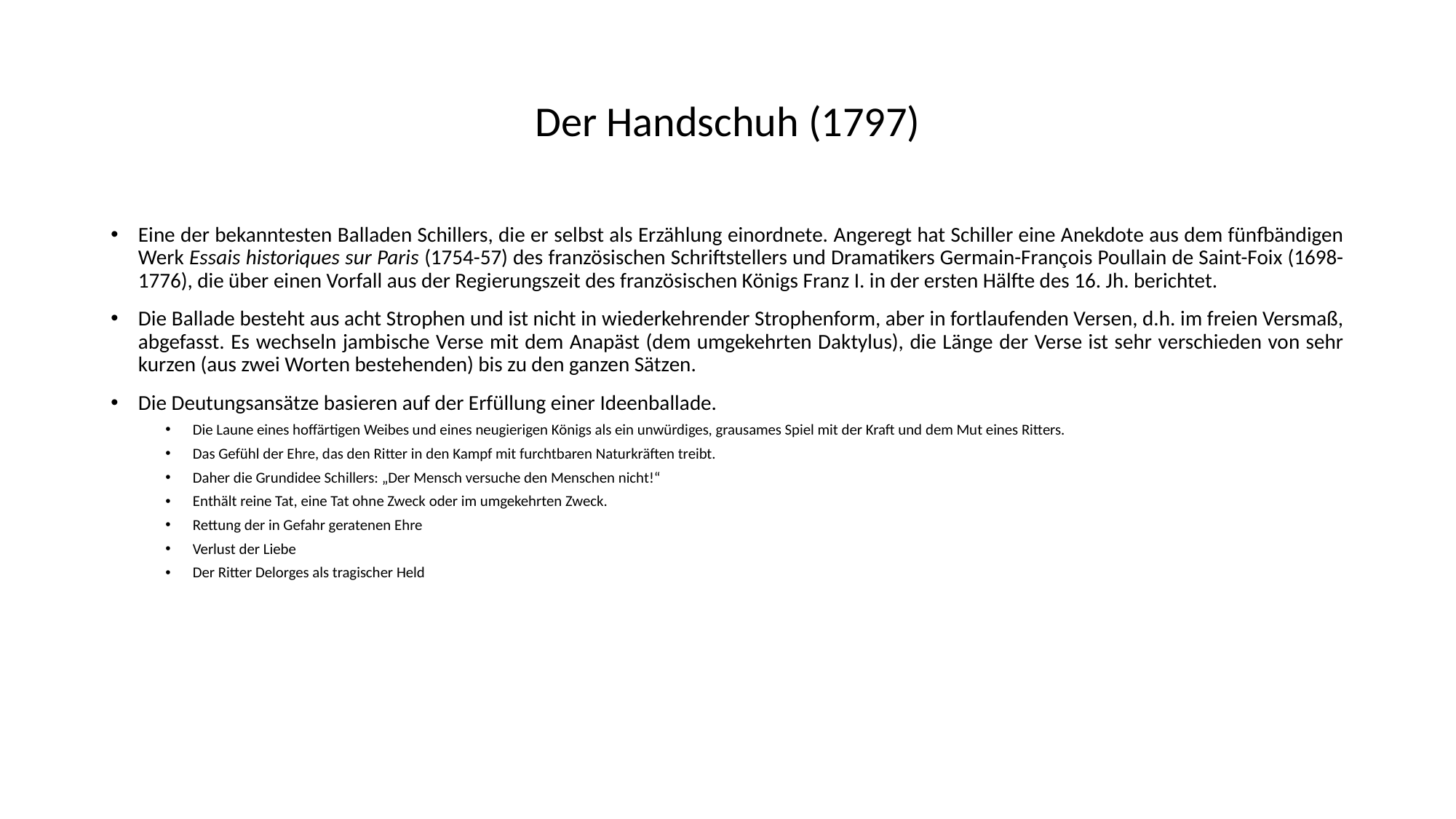

# Der Handschuh (1797)
Eine der bekanntesten Balladen Schillers, die er selbst als Erzählung einordnete. Angeregt hat Schiller eine Anekdote aus dem fünfbändigen Werk Essais historiques sur Paris (1754-57) des französischen Schriftstellers und Dramatikers Germain-François Poullain de Saint-Foix (1698-1776), die über einen Vorfall aus der Regierungszeit des französischen Königs Franz I. in der ersten Hälfte des 16. Jh. berichtet.
Die Ballade besteht aus acht Strophen und ist nicht in wiederkehrender Strophenform, aber in fortlaufenden Versen, d.h. im freien Versmaß, abgefasst. Es wechseln jambische Verse mit dem Anapäst (dem umgekehrten Daktylus), die Länge der Verse ist sehr verschieden von sehr kurzen (aus zwei Worten bestehenden) bis zu den ganzen Sätzen.
Die Deutungsansätze basieren auf der Erfüllung einer Ideenballade.
Die Laune eines hoffärtigen Weibes und eines neugierigen Königs als ein unwürdiges, grausames Spiel mit der Kraft und dem Mut eines Ritters.
Das Gefühl der Ehre, das den Ritter in den Kampf mit furchtbaren Naturkräften treibt.
Daher die Grundidee Schillers: „Der Mensch versuche den Menschen nicht!“
Enthält reine Tat, eine Tat ohne Zweck oder im umgekehrten Zweck.
Rettung der in Gefahr geratenen Ehre
Verlust der Liebe
Der Ritter Delorges als tragischer Held